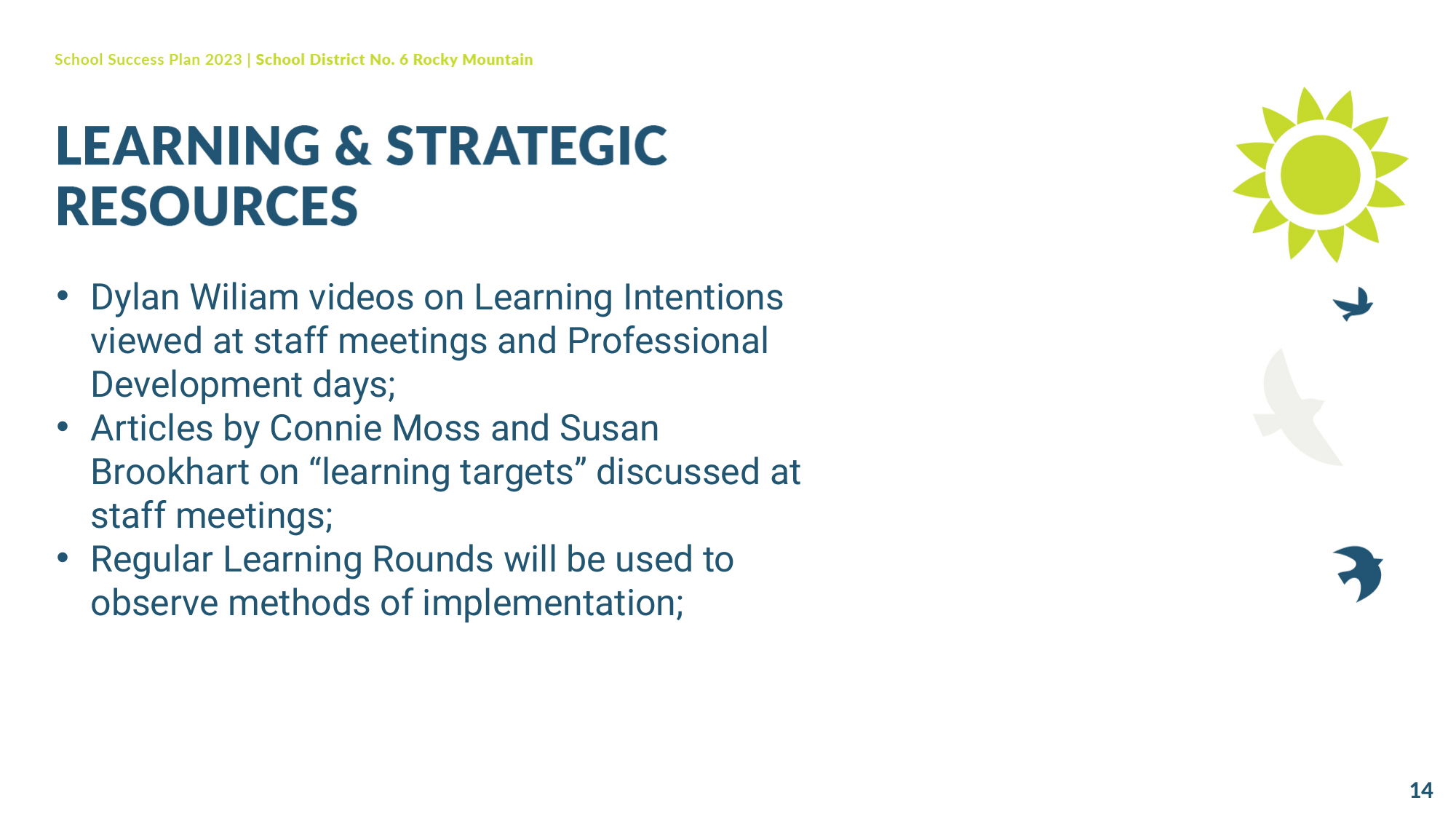

Dylan Wiliam videos on Learning Intentions viewed at staff meetings and Professional Development days;
Articles by Connie Moss and Susan Brookhart on “learning targets” discussed at staff meetings;
Regular Learning Rounds will be used to observe methods of implementation;

14